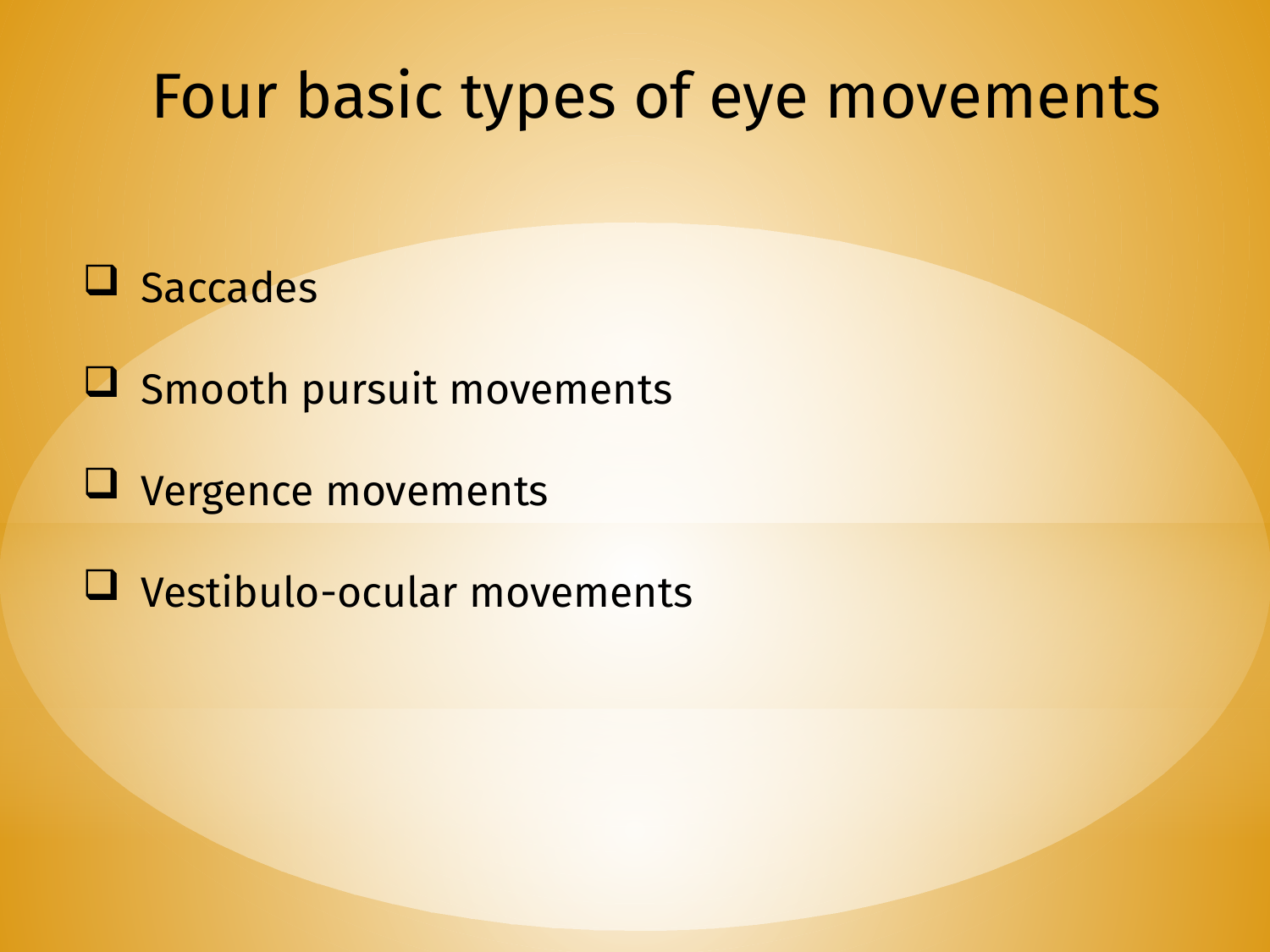

Four basic types of eye movements
 Saccades

 Smooth pursuit movements

 Vergence movements

 Vestibulo-ocular movements